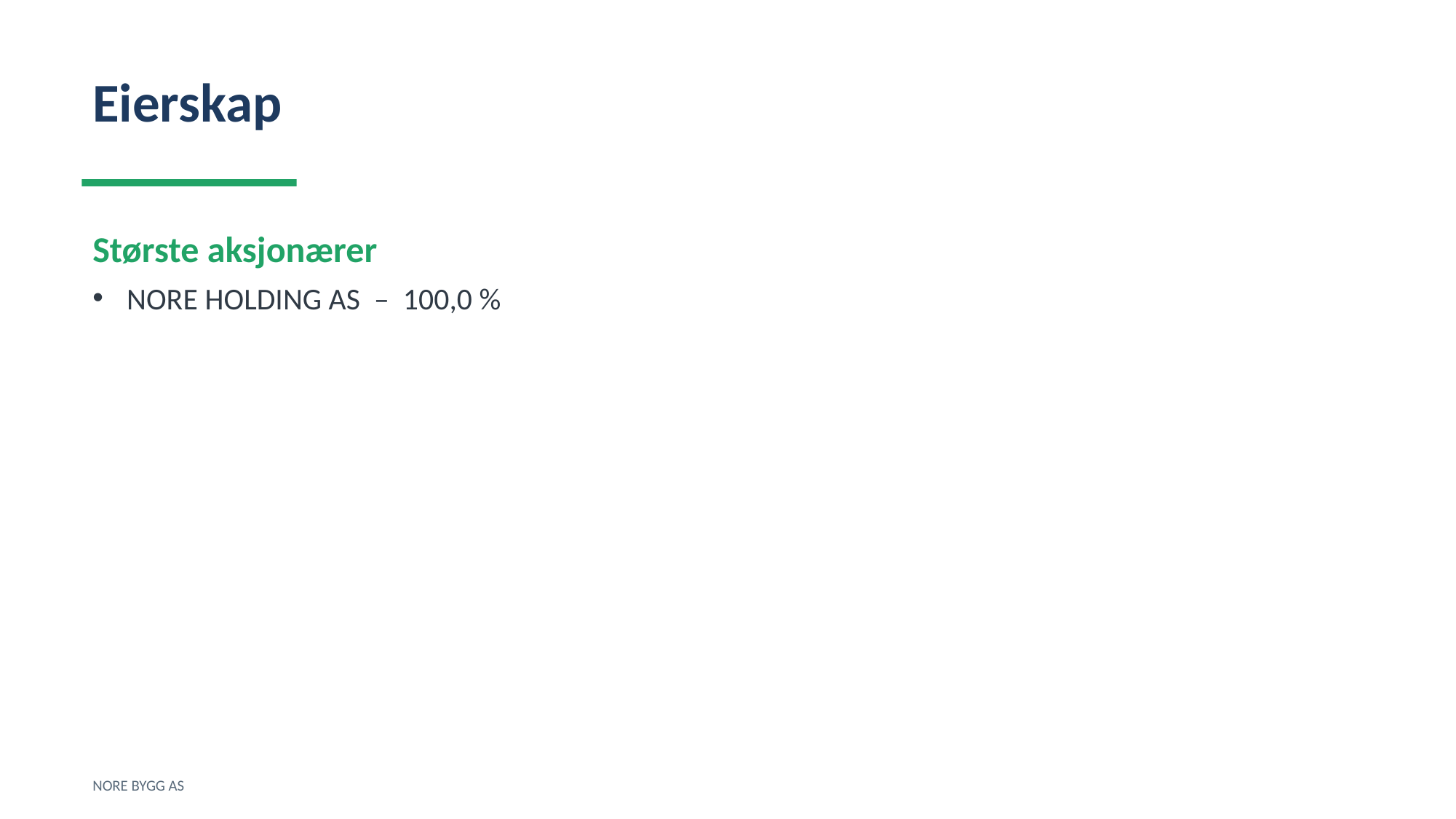

Eierskap

Største aksjonærer
NORE HOLDING AS  –  100,0 %
NORE BYGG AS